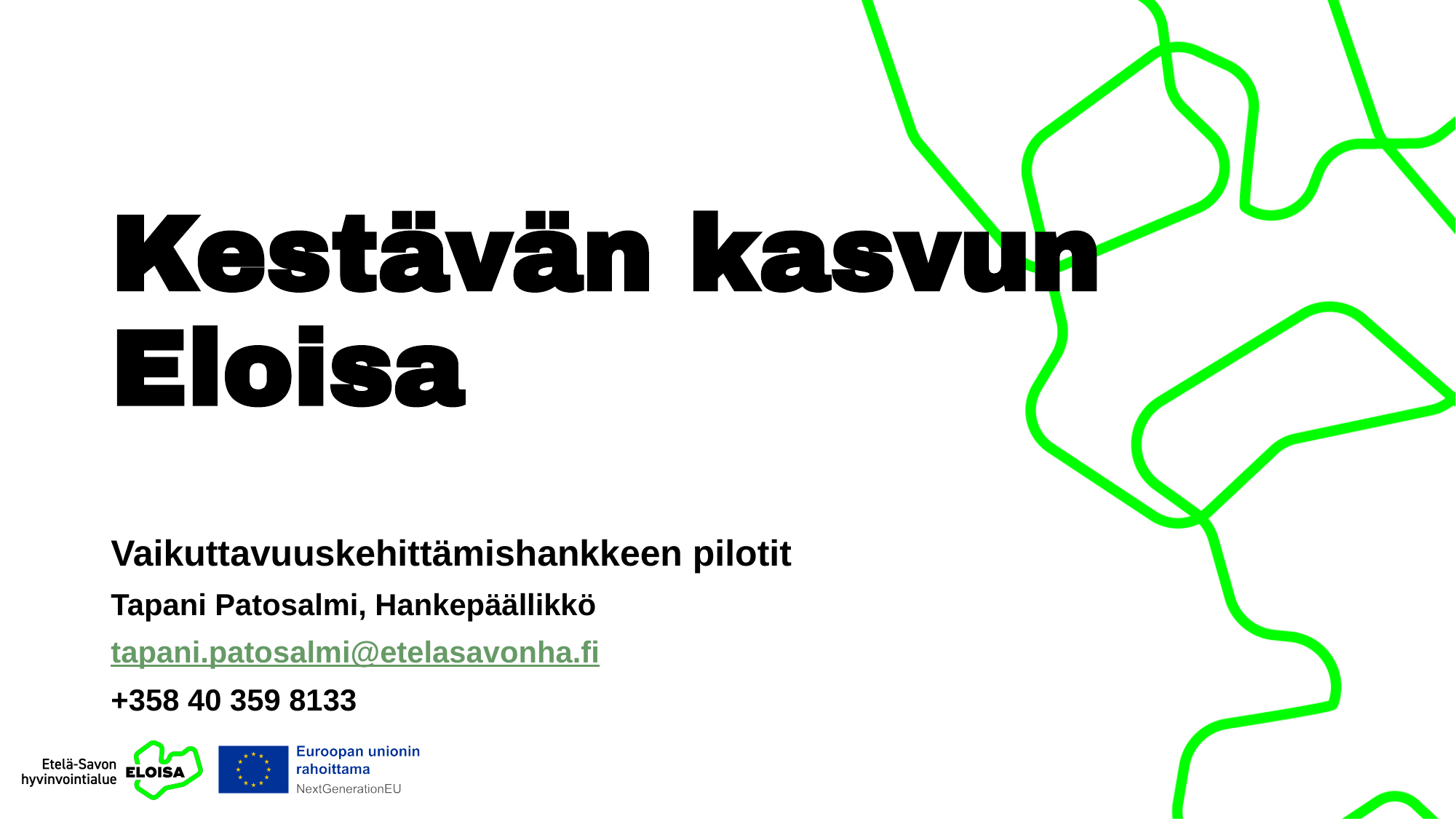

# Kestävän kasvun Eloisa
Vaikuttavuuskehittämishankkeen pilotit
Tapani Patosalmi, Hankepäällikkö
tapani.patosalmi@etelasavonha.fi
+358 40 359 8133